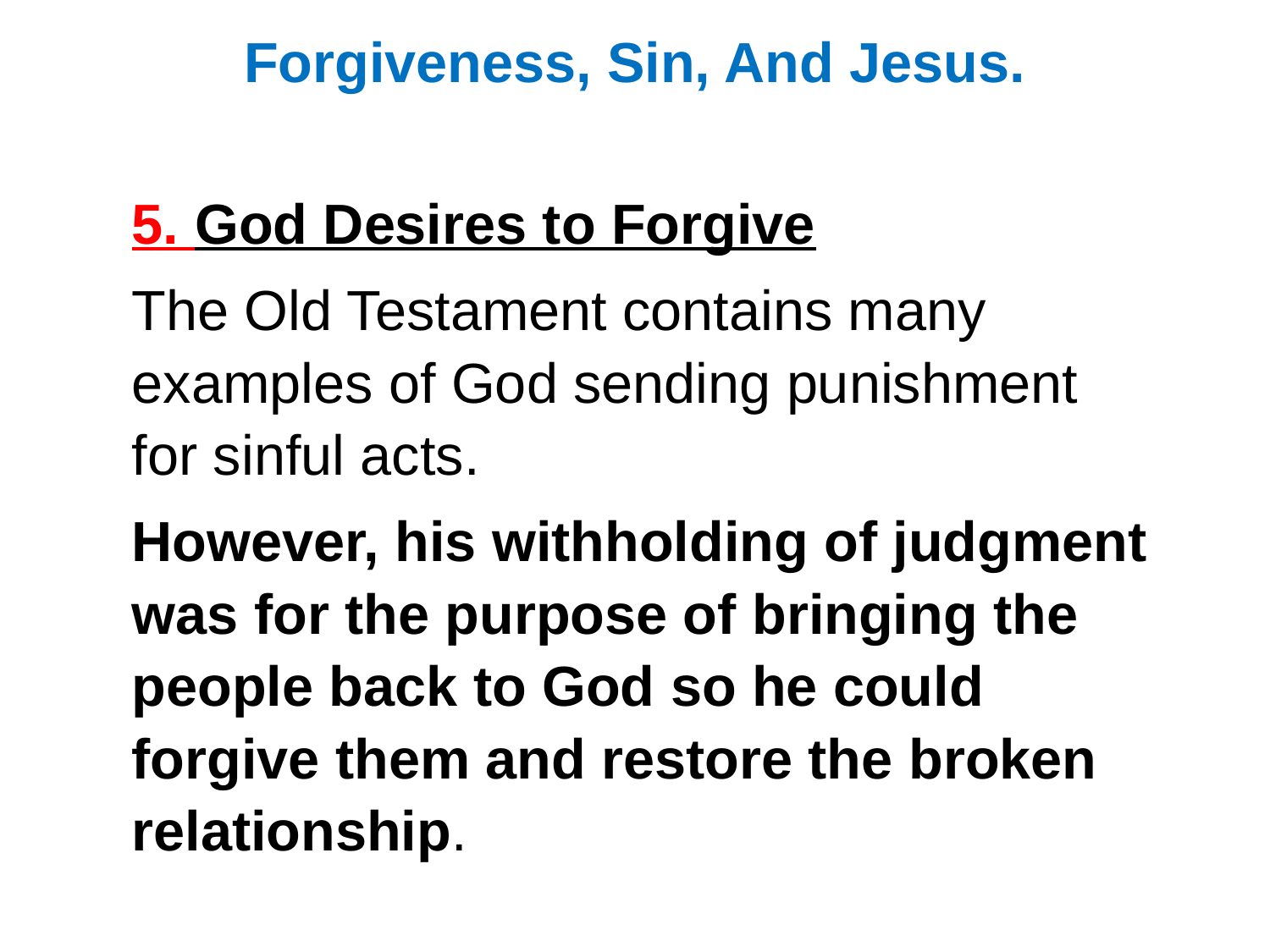

Forgiveness, Sin, And Jesus.
5. God Desires to Forgive
The Old Testament contains many examples of God sending punishment for sinful acts.
However, his withholding of judgment was for the purpose of bringing the people back to God so he could forgive them and restore the broken relationship.